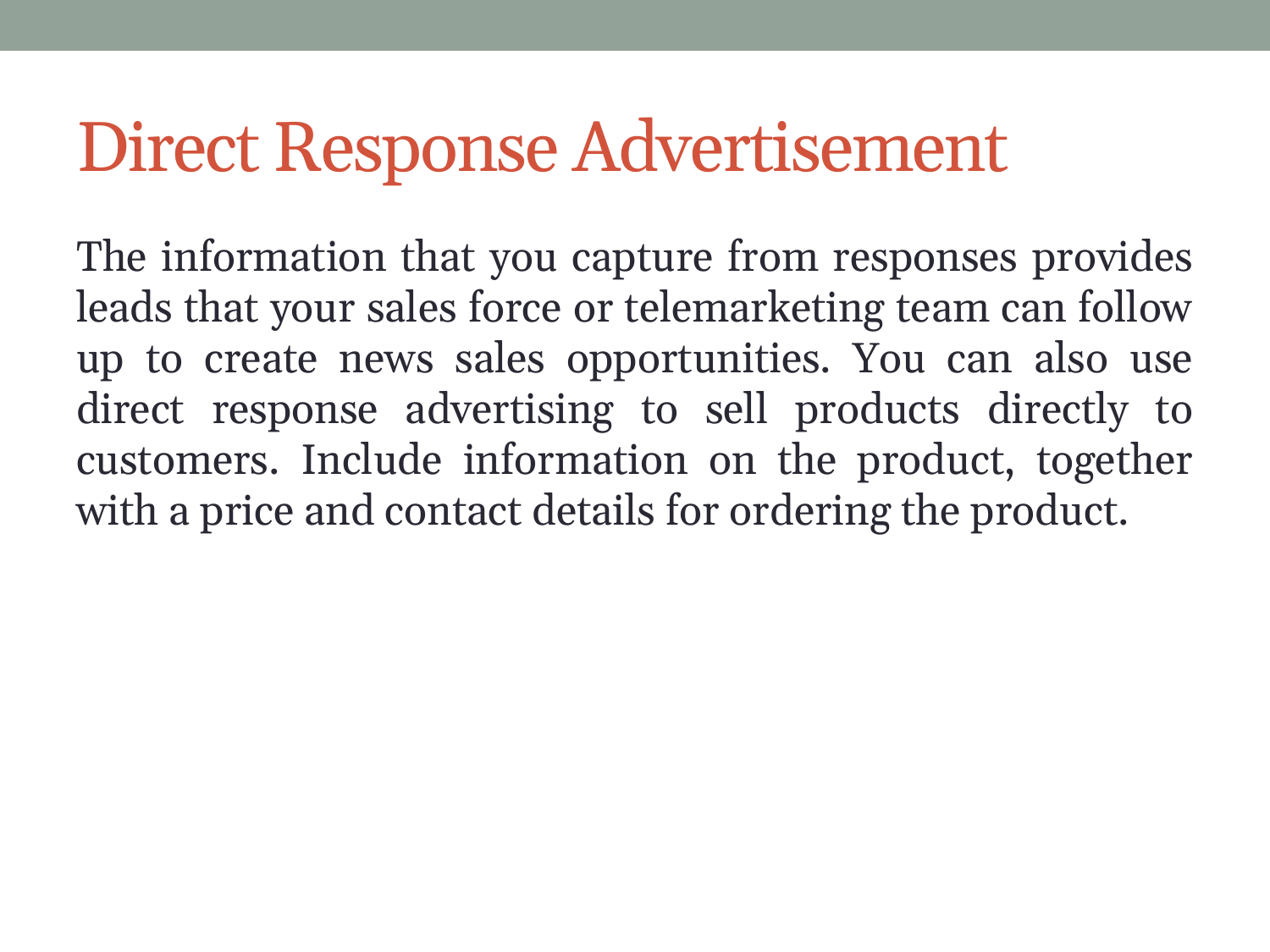

# Direct Response Advertisement
The information that you capture from responses provides leads that your sales force or telemarketing team can follow up to create news sales opportunities. You can also use direct response advertising to sell products directly to customers. Include information on the product, together with a price and contact details for ordering the product.